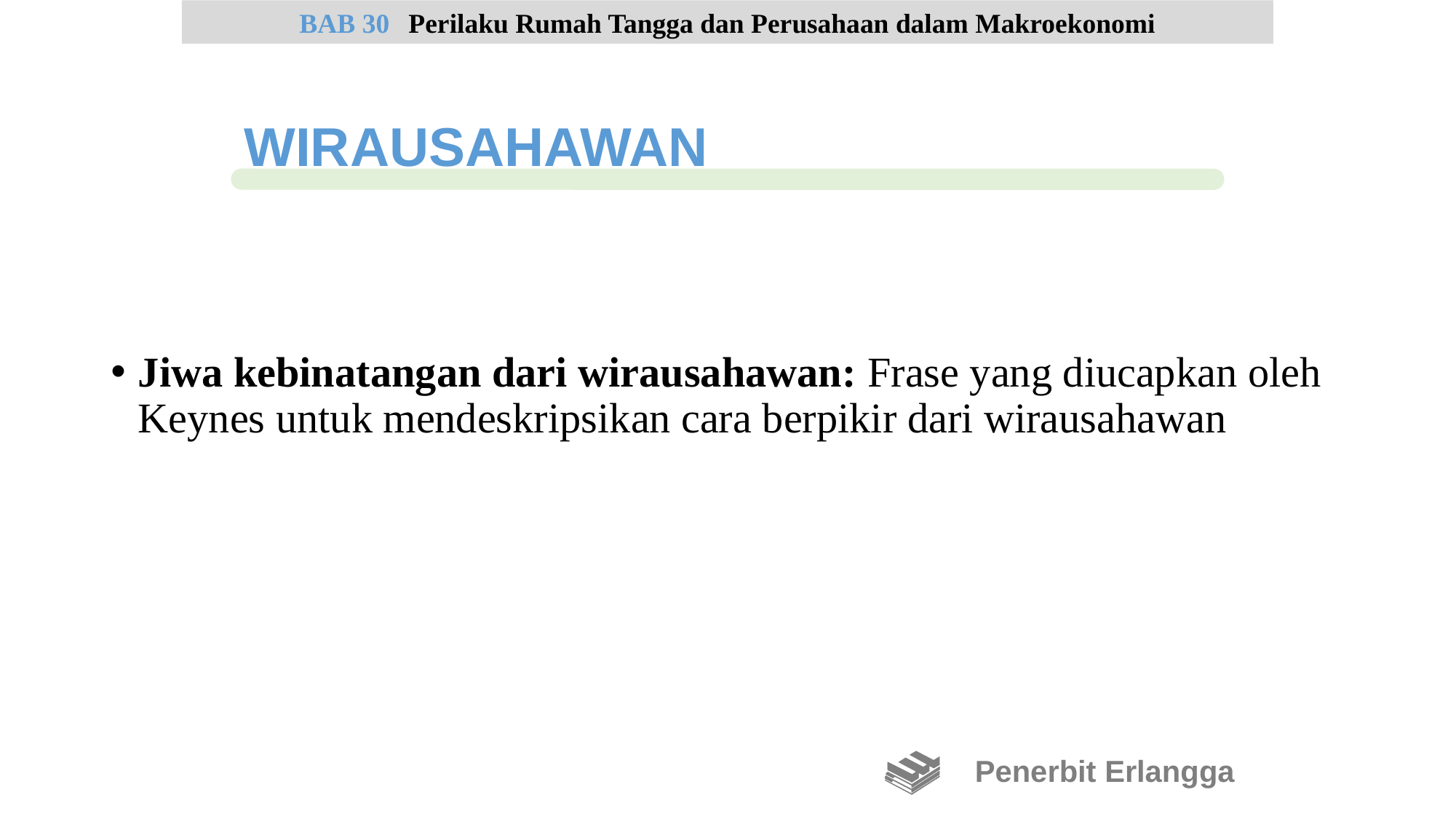

Jiwa kebinatangan dari wirausahawan: Frase yang diucapkan oleh Keynes untuk mendeskripsikan cara berpikir dari wirausahawan
BAB 30	Perilaku Rumah Tangga dan Perusahaan dalam Makroekonomi
WIRAUSAHAWAN
Penerbit Erlangga